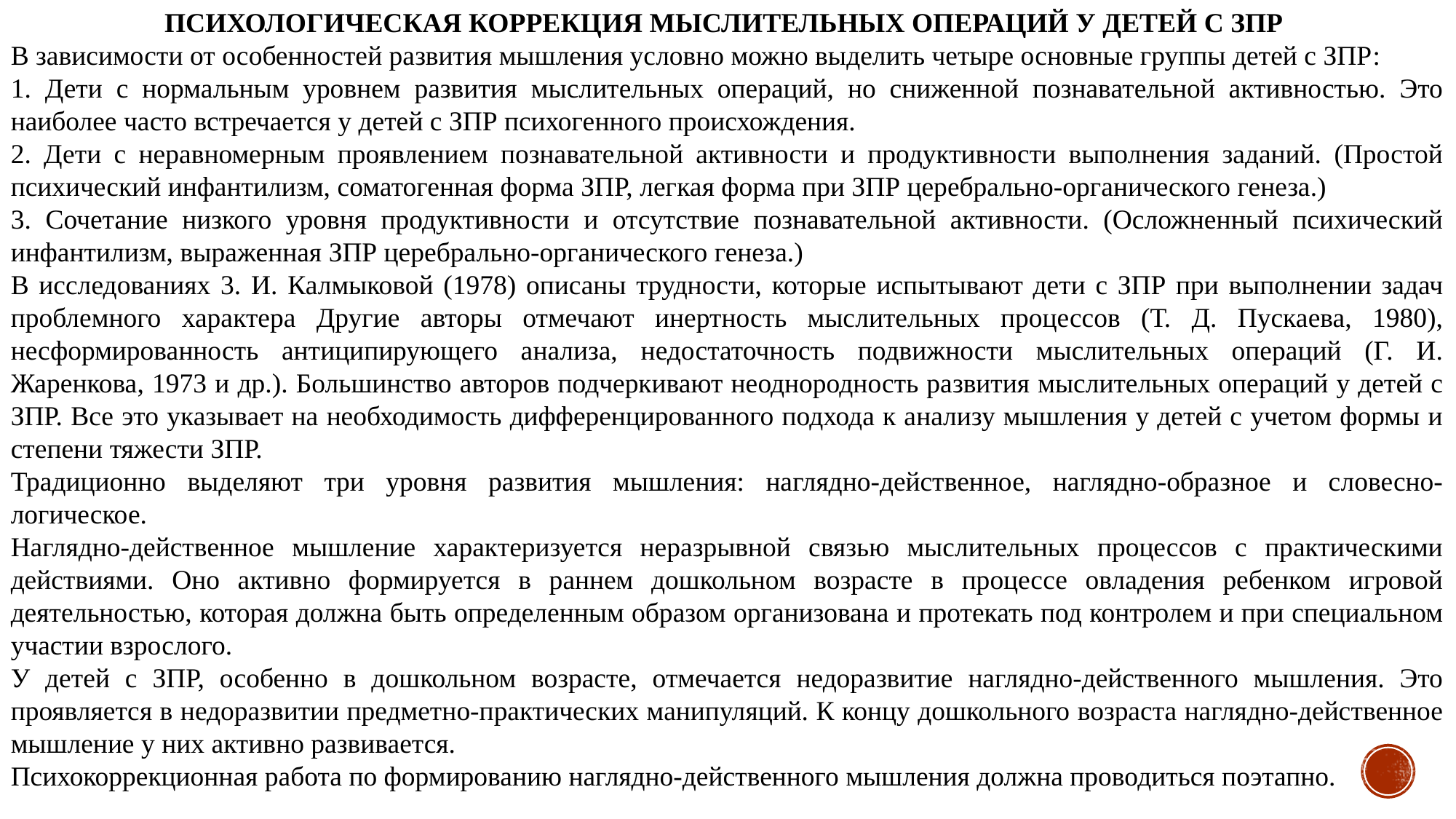

ПСИХОЛОГИЧЕСКАЯ КОРРЕКЦИЯ МЫСЛИТЕЛЬНЫХ ОПЕРАЦИЙ У ДЕТЕЙ С ЗПР
В зависимости от особенностей развития мышления условно можно выделить четыре основные группы детей с ЗПР:
1. Дети с нормальным уровнем развития мыслительных операций, но сниженной познавательной активностью. Это наиболее часто встречается у детей с ЗПР психогенного происхождения.
2. Дети с неравномерным проявлением познавательной активности и продуктивности выполнения заданий. (Простой психический инфантилизм, соматогенная форма ЗПР, легкая форма при ЗПР церебрально-органического генеза.)
3. Сочетание низкого уровня продуктивности и отсутствие познавательной активности. (Осложненный психический инфантилизм, выраженная ЗПР церебрально-органического генеза.)
В исследованиях 3. И. Калмыковой (1978) описаны трудности, которые испытывают дети с ЗПР при выполнении задач проблемного характера Другие авторы отмечают инертность мыслительных процессов (Т. Д. Пускаева, 1980), несформированность антиципирующего анализа, недостаточность подвижности мыслительных операций (Г. И. Жаренкова, 1973 и др.). Большинство авторов подчеркивают неоднородность развития мыслительных операций у детей с ЗПР. Все это указывает на необходимость дифференцированного подхода к анализу мышления у детей с учетом формы и степени тяжести ЗПР.
Традиционно выделяют три уровня развития мышления: наглядно-действенное, наглядно-образное и словесно-логическое.
Наглядно-действенное мышление характеризуется неразрывной связью мыслительных процессов с практическими действиями. Оно активно формируется в раннем дошкольном возрасте в процессе овладения ребенком игровой деятельностью, которая должна быть определенным образом организована и протекать под контролем и при специальном участии взрослого.
У детей с ЗПР, особенно в дошкольном возрасте, отмечается недоразвитие наглядно-действенного мышления. Это проявляется в недоразвитии предметно-практических манипуляций. К концу дошкольного возраста наглядно-действенное мышление у них активно развивается.
Психокоррекционная работа по формированию наглядно-действенного мышления должна проводиться поэтапно.